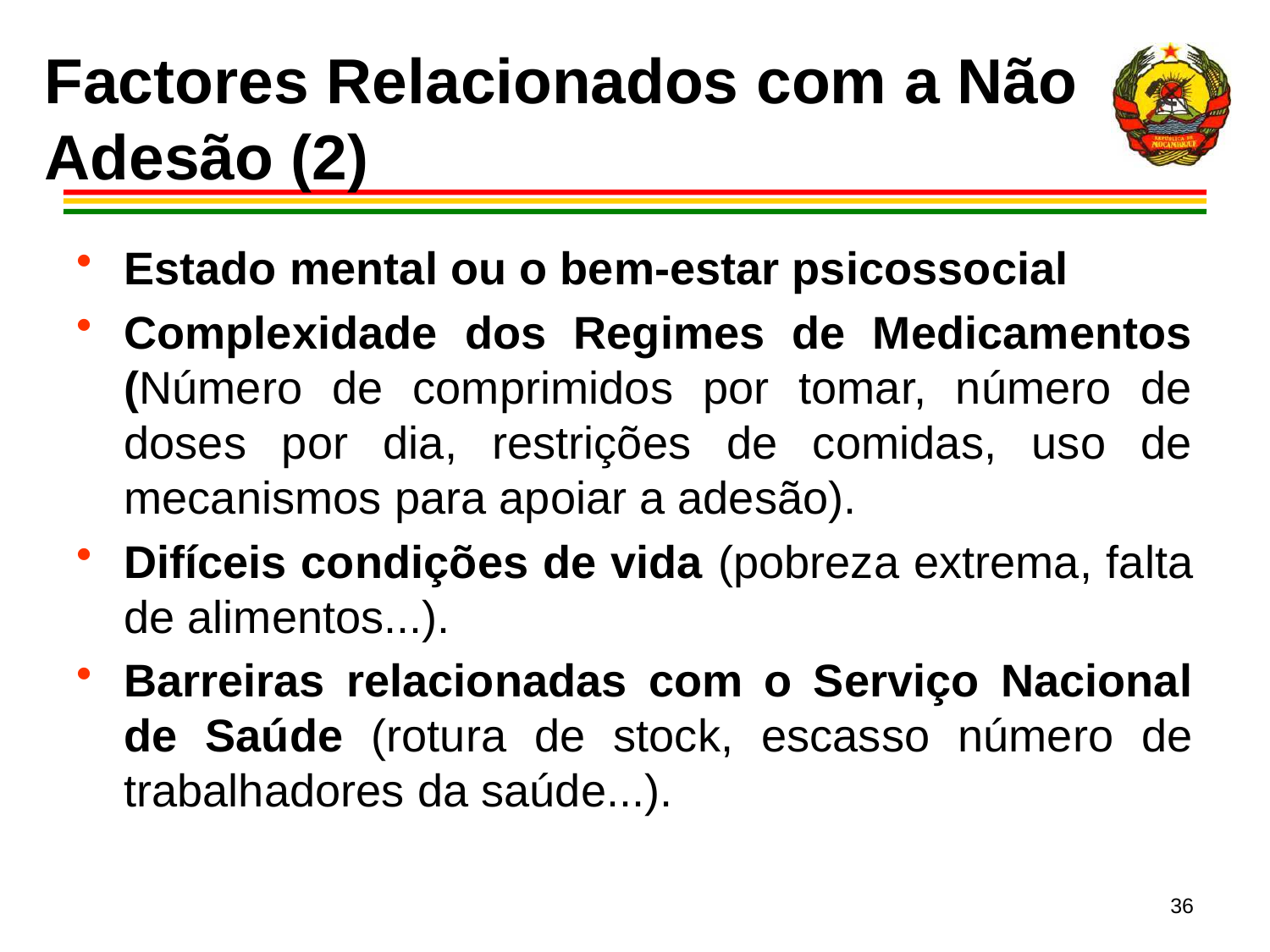

# Factores Relacionados com a Não Adesão (2)
Estado mental ou o bem-estar psicossocial
Complexidade dos Regimes de Medicamentos (Número de comprimidos por tomar, número de doses por dia, restrições de comidas, uso de mecanismos para apoiar a adesão).
Difíceis condições de vida (pobreza extrema, falta de alimentos...).
Barreiras relacionadas com o Serviço Nacional de Saúde (rotura de stock, escasso número de trabalhadores da saúde...).